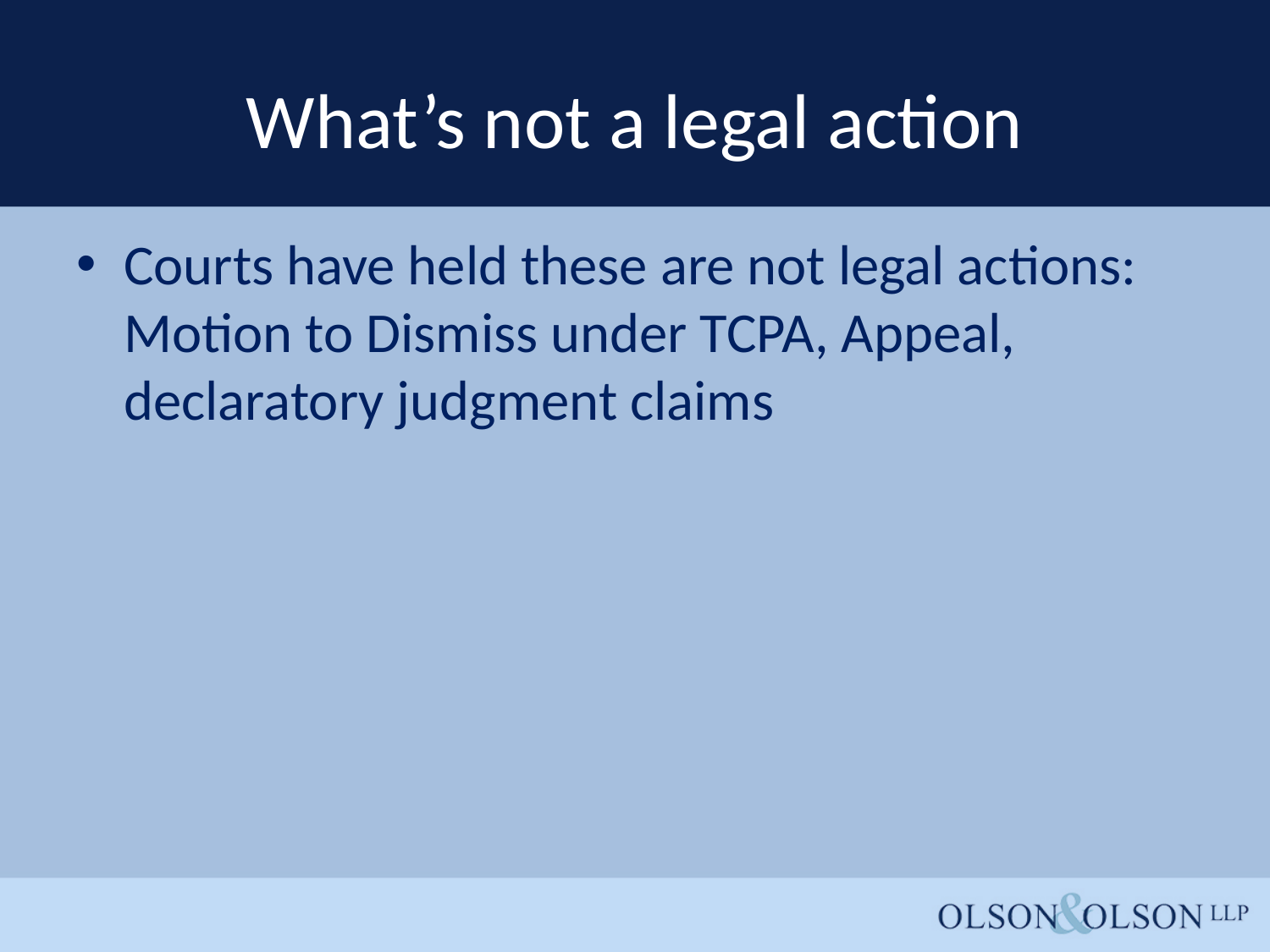

# What’s not a legal action
Courts have held these are not legal actions: Motion to Dismiss under TCPA, Appeal, declaratory judgment claims